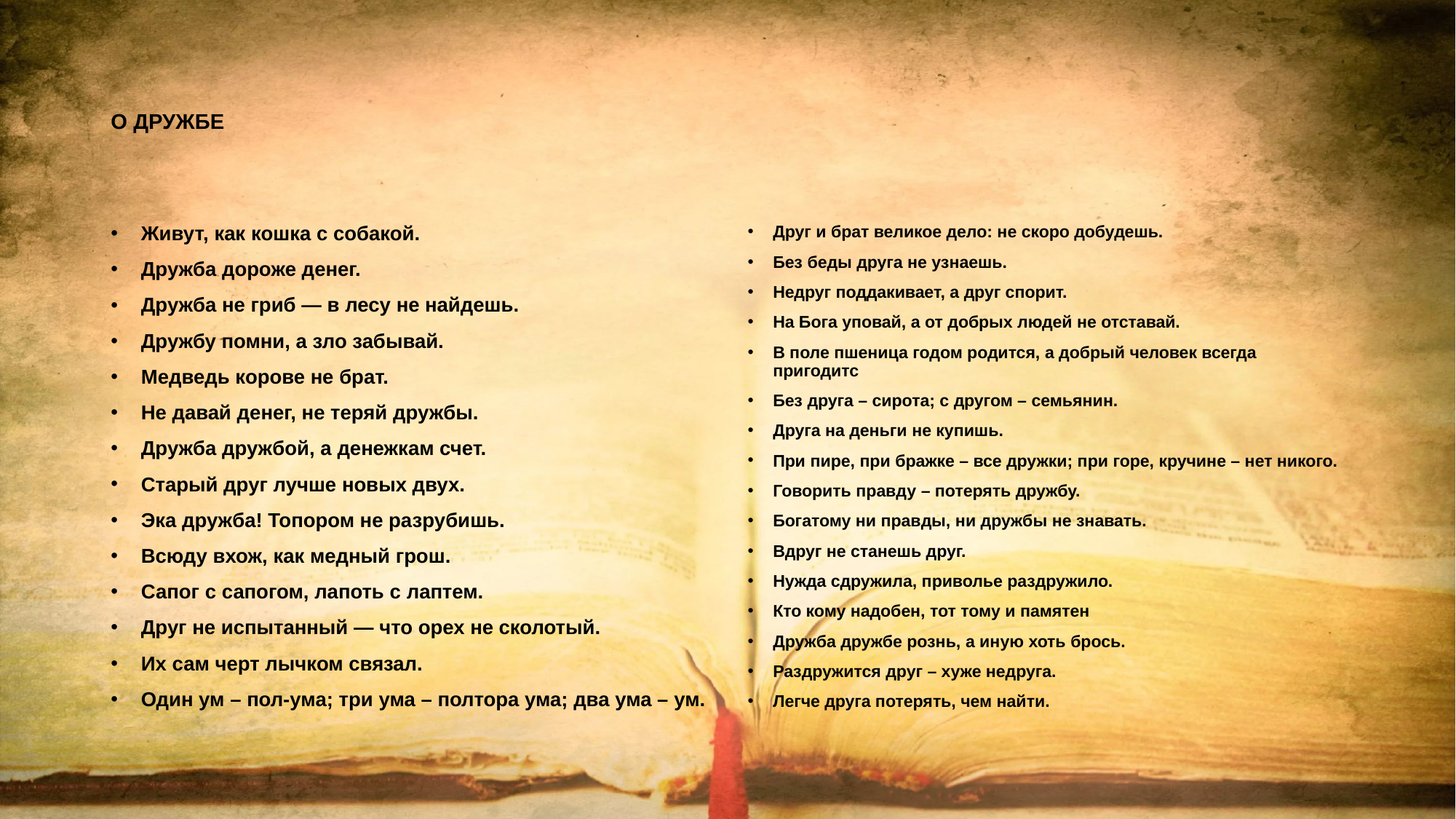

# О ДРУЖБЕ
Живут, как кошка с собакой.
Дружба дороже денег.
Дружба не гриб — в лесу не найдешь.
Дружбу помни, а зло забывай.
Медведь корове не брат.
Не давай денег, не теряй дружбы.
Дружба дружбой, а денежкам счет.
Старый друг лучше новых двух.
Эка дружба! Топором не разрубишь.
Всюду вхож, как медный грош.
Сапог с сапогом, лапоть с лаптем.
Друг не испытанный — что орех не сколотый.
Их сам черт лычком связал.
Один ум – пол-ума; три ума – полтора ума; два ума – ум.

Друг и брат великое дело: не скоро добудешь.
Без беды друга не узнаешь.
Недруг поддакивает, а друг спорит.
На Бога уповай, а от добрых людей не отставай.
В поле пшеница годом родится, а добрый человек всегда пригодитс
Без друга – сирота; с другом – семьянин.
Друга на деньги не купишь.
При пире, при бражке – все дружки; при горе, кручине – нет никого.
Говорить правду – потерять дружбу.
Богатому ни правды, ни дружбы не знавать.
Вдруг не станешь друг.
Нужда сдружила, приволье раздружило.
Кто кому надобен, тот тому и памятен
Дружба дружбе рознь, а иную хоть брось.
Раздружится друг – хуже недруга.
Легче друга потерять, чем найти.